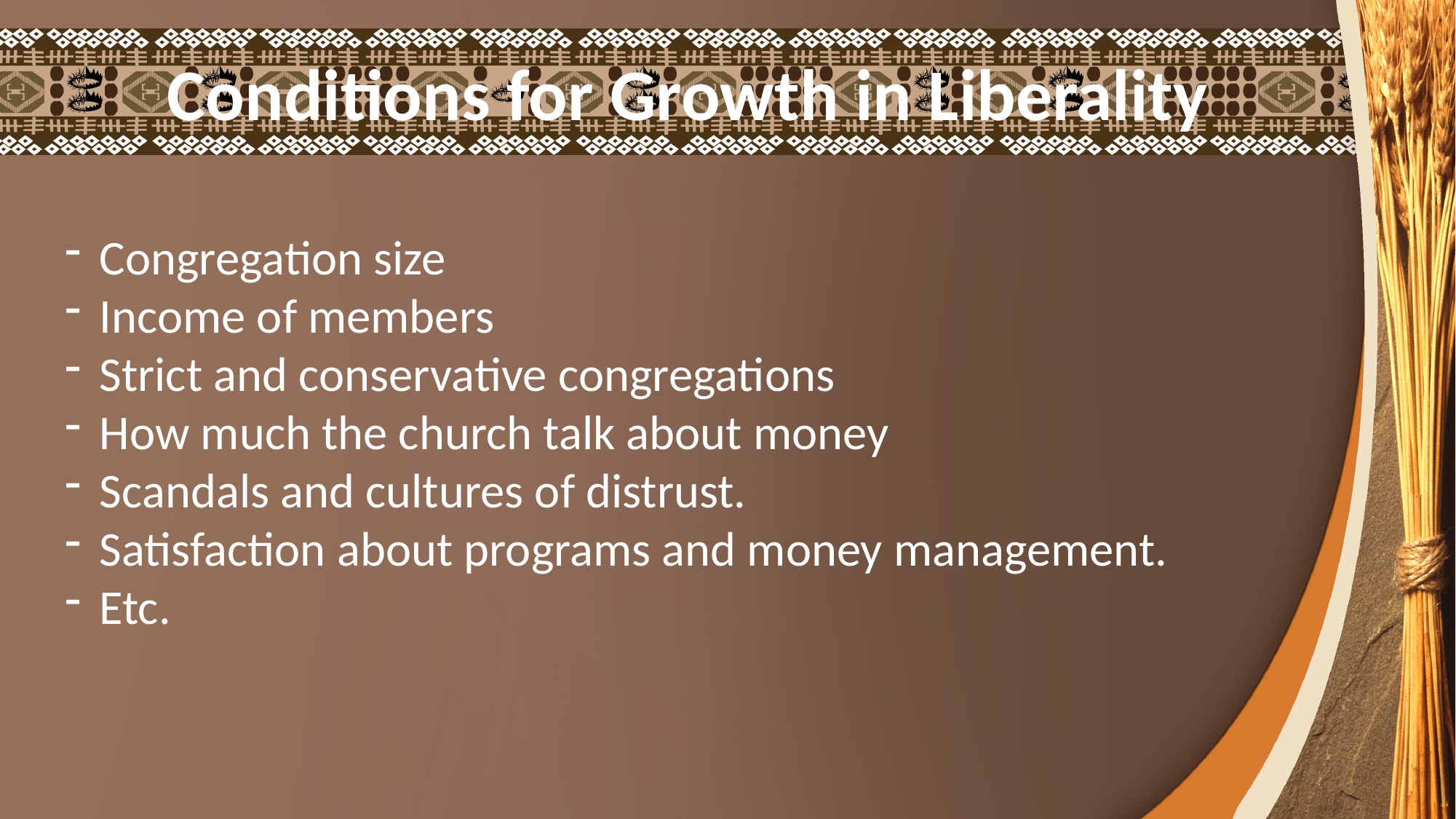

Conditions for Growth in Liberality

Congregation size
Income of members
Strict and conservative congregations
How much the church talk about money
Scandals and cultures of distrust.
Satisfaction about programs and money management.
Etc.